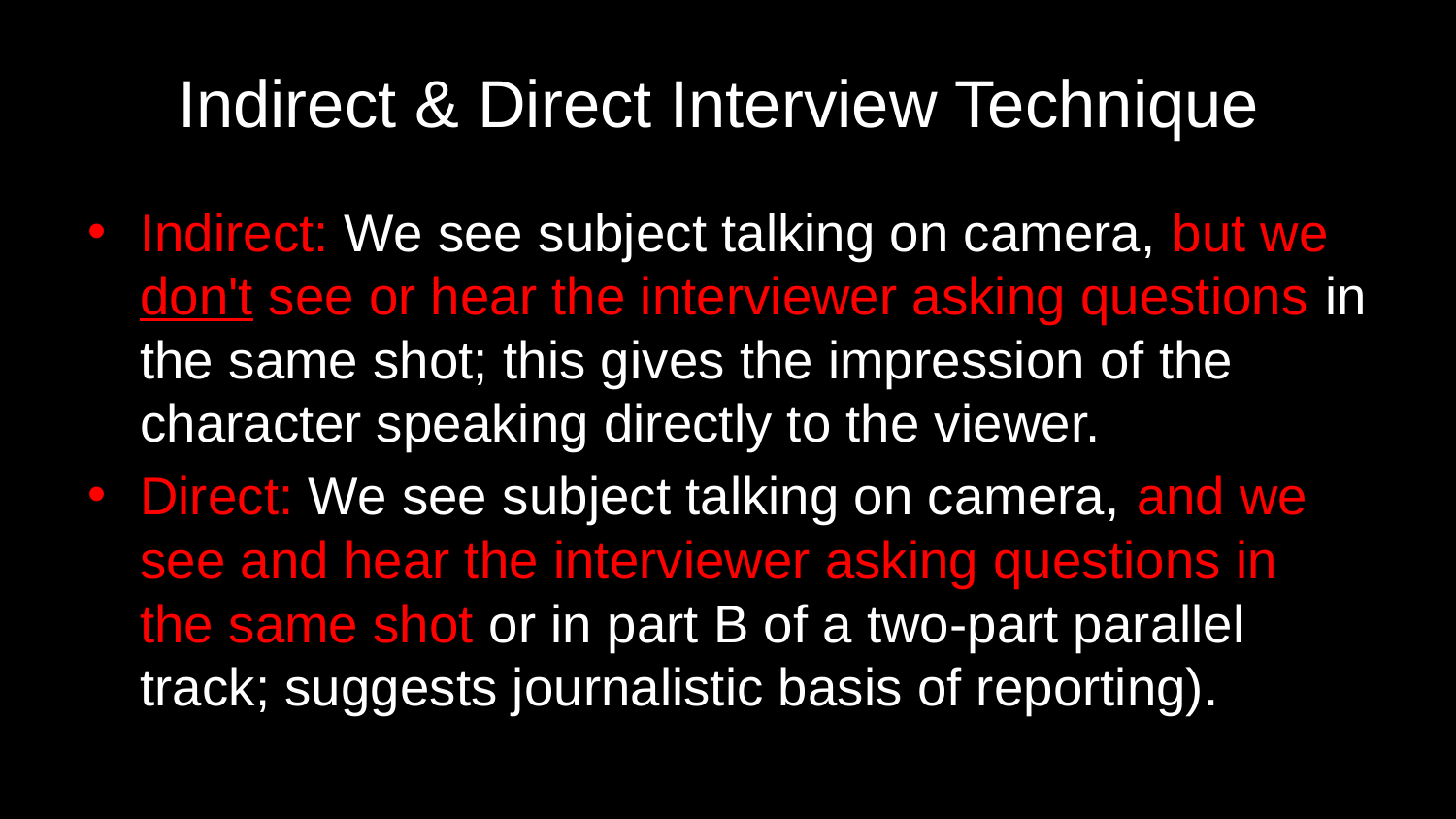

# Indirect & Direct Interview Technique
Indirect: We see subject talking on camera, but we don't see or hear the interviewer asking questions in the same shot; this gives the impression of the character speaking directly to the viewer.
Direct: We see subject talking on camera, and we see and hear the interviewer asking questions in the same shot or in part B of a two‑part parallel track; suggests journalistic basis of reporting).